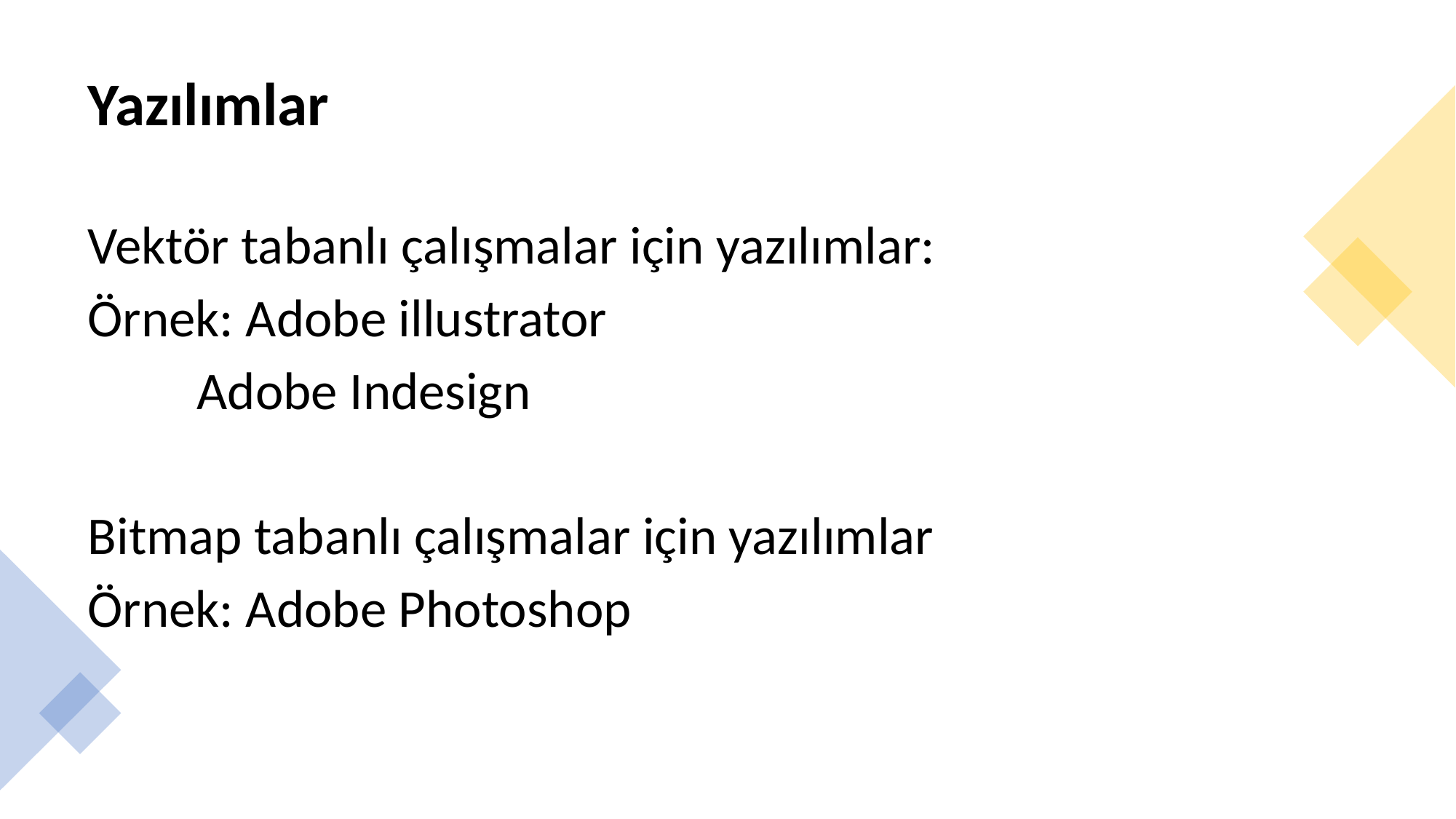

# Yazılımlar

Vektör tabanlı çalışmalar için yazılımlar:
Örnek: Adobe illustrator
	Adobe Indesign

Bitmap tabanlı çalışmalar için yazılımlar
Örnek: Adobe Photoshop

Dr. Öğr. Üyesi Ergin Şafak Dikmen
2